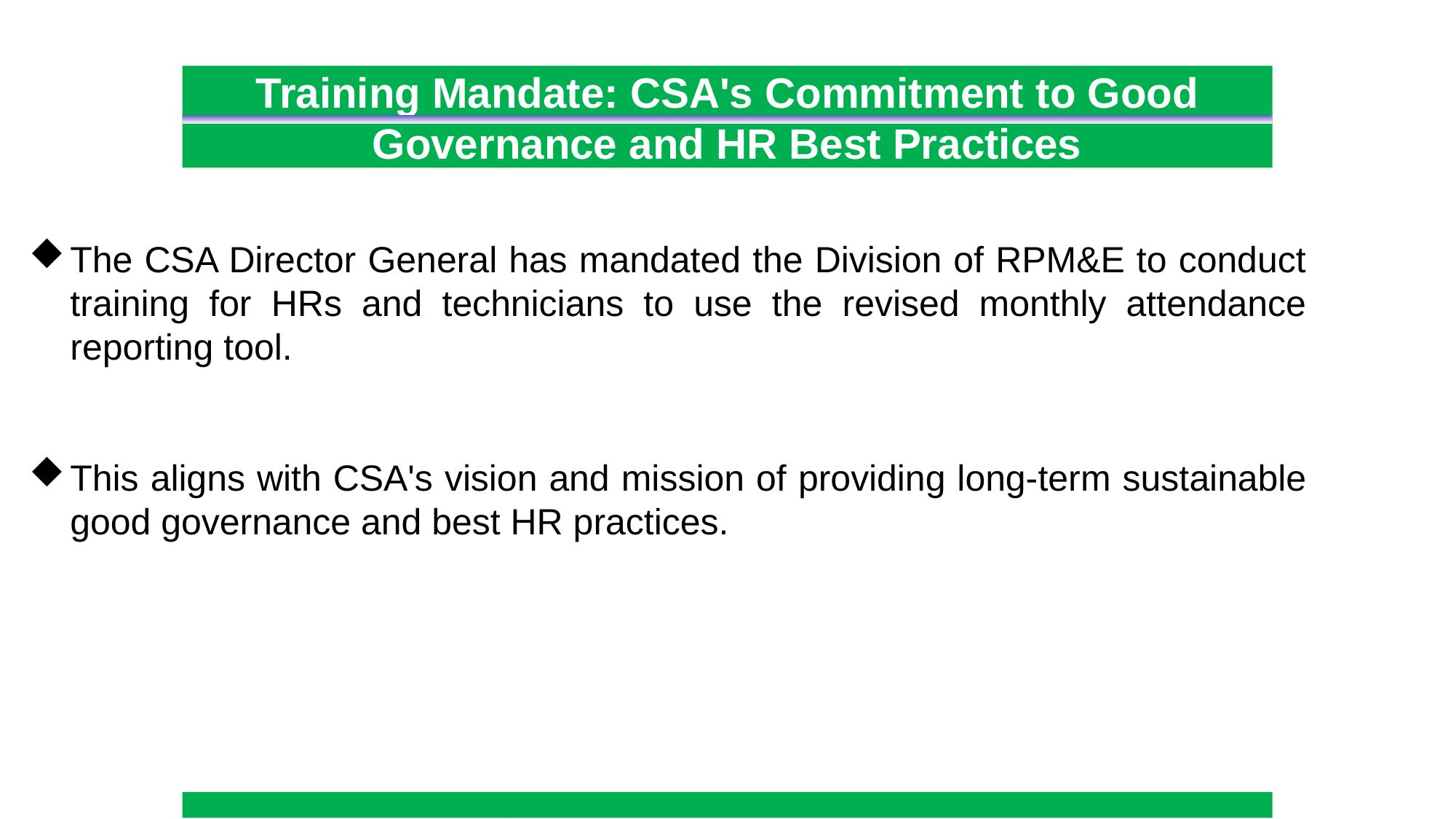

Training Mandate: CSA's Commitment to Good Governance and HR Best Practices

The CSA Director General has mandated the Division of RPM&E to conduct training for HRs and technicians to use the revised monthly attendance reporting tool.

This aligns with CSA's vision and mission of providing long-term sustainable good governance and best HR practices.